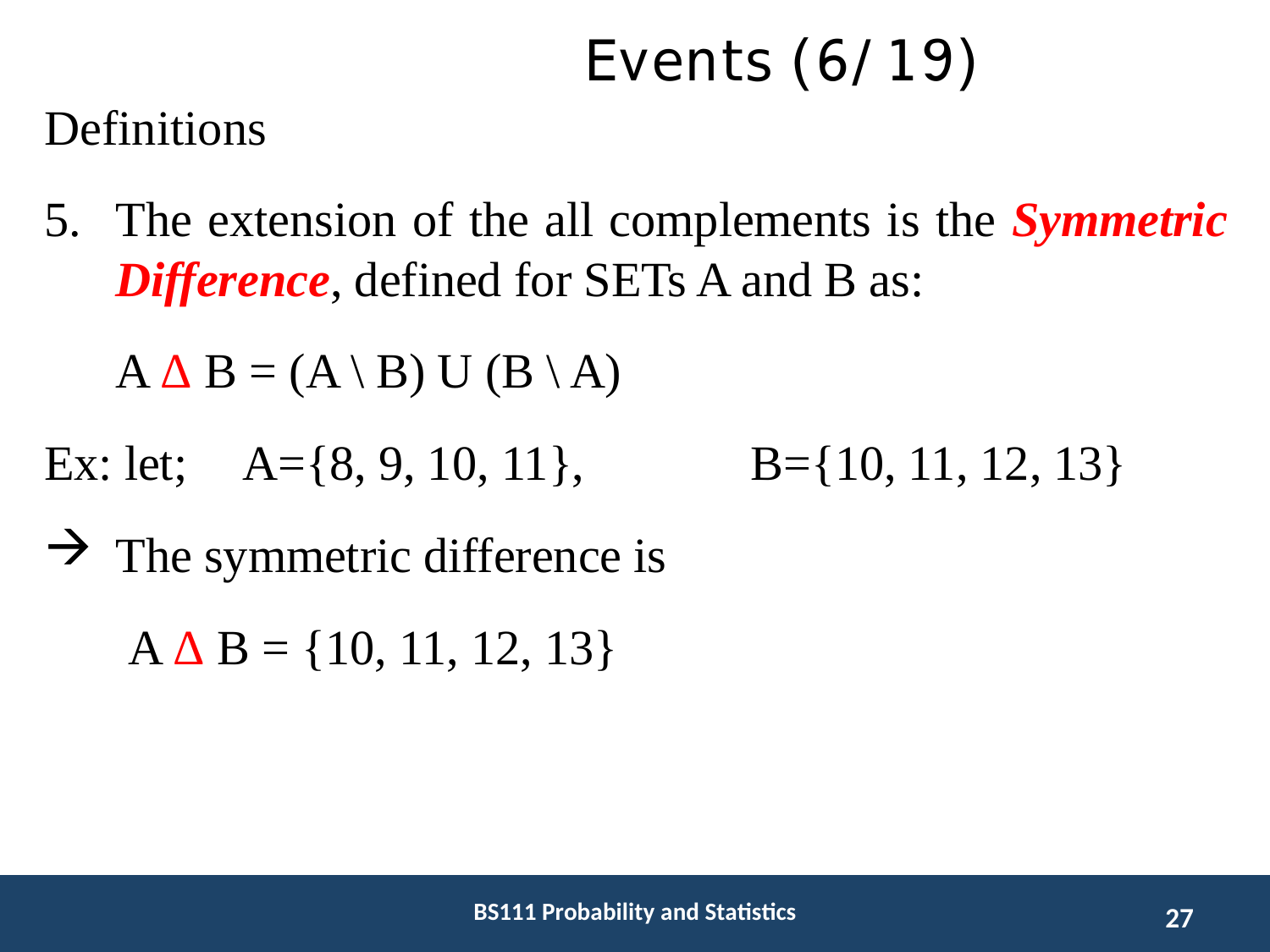

# Events (6/19)
Definitions
The extension of the all complements is the Symmetric Difference, defined for SETs A and B as:
	A Δ B = (A \ B) U (B \ A)
Ex: let; 	A={8, 9, 10, 11},		B={10, 11, 12, 13}
The symmetric difference is
	 A Δ B = {10, 11, 12, 13}
BS111 Probability and Statistics
27